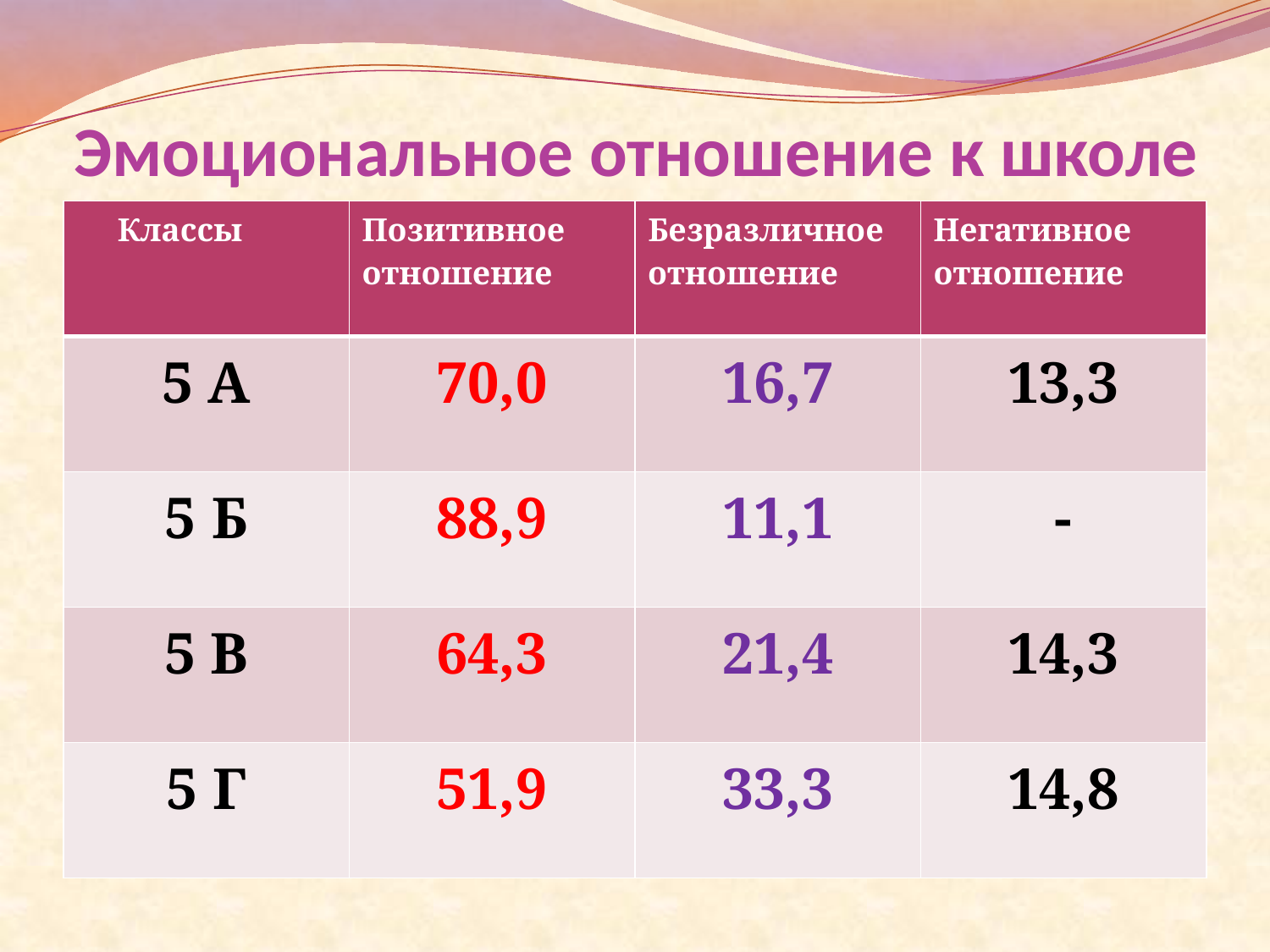

# Эмоциональное отношение к школе
| Классы | Позитивное отношение | Безразличное отношение | Негативное отношение |
| --- | --- | --- | --- |
| 5 А | 70,0 | 16,7 | 13,3 |
| 5 Б | 88,9 | 11,1 | - |
| 5 В | 64,3 | 21,4 | 14,3 |
| 5 Г | 51,9 | 33,3 | 14,8 |